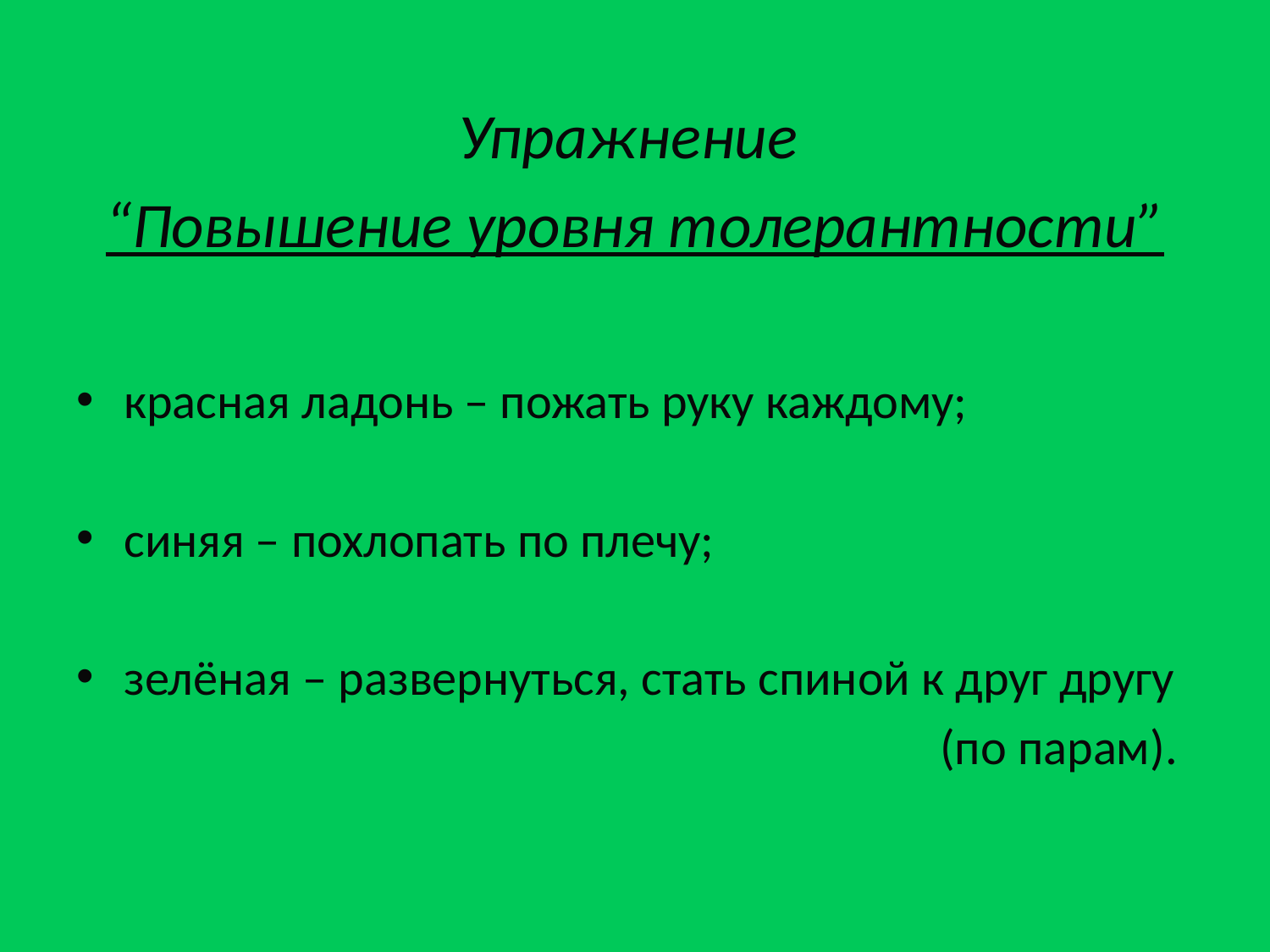

Упражнение
“Повышение уровня толерантности”

красная ладонь – пожать руку каждому;

синяя – похлопать по плечу;

зелёная – развернуться, стать спиной к друг другу
                                                                             (по парам).